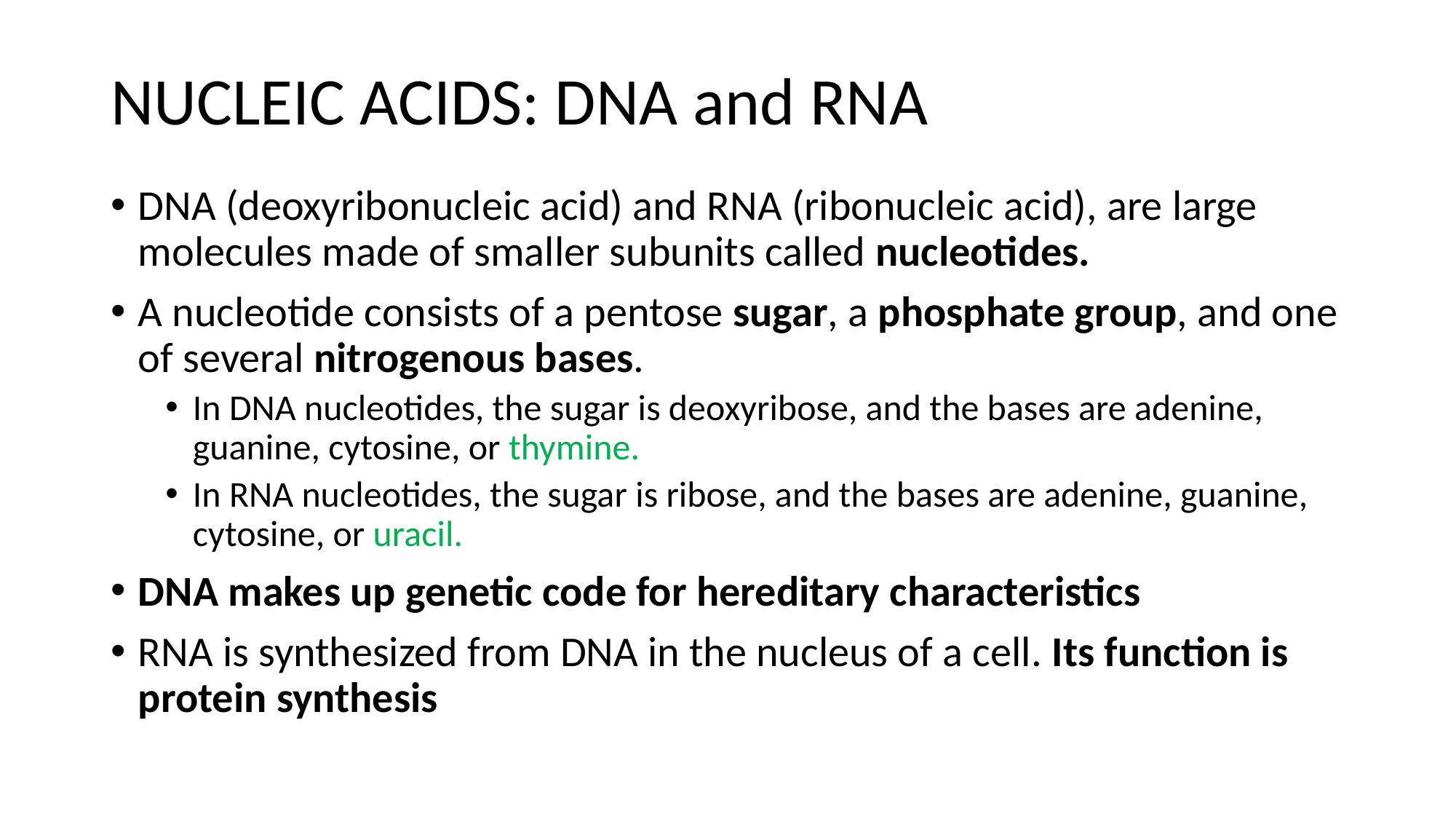

# NUCLEIC ACIDS: DNA and RNA
DNA (deoxyribonucleic acid) and RNA (ribonucleic acid), are large molecules made of smaller subunits called nucleotides.
A nucleotide consists of a pentose sugar, a phosphate group, and one of several nitrogenous bases.
In DNA nucleotides, the sugar is deoxyribose, and the bases are adenine, guanine, cytosine, or thymine.
In RNA nucleotides, the sugar is ribose, and the bases are adenine, guanine, cytosine, or uracil.
DNA makes up genetic code for hereditary characteristics
RNA is synthesized from DNA in the nucleus of a cell. Its function is protein synthesis